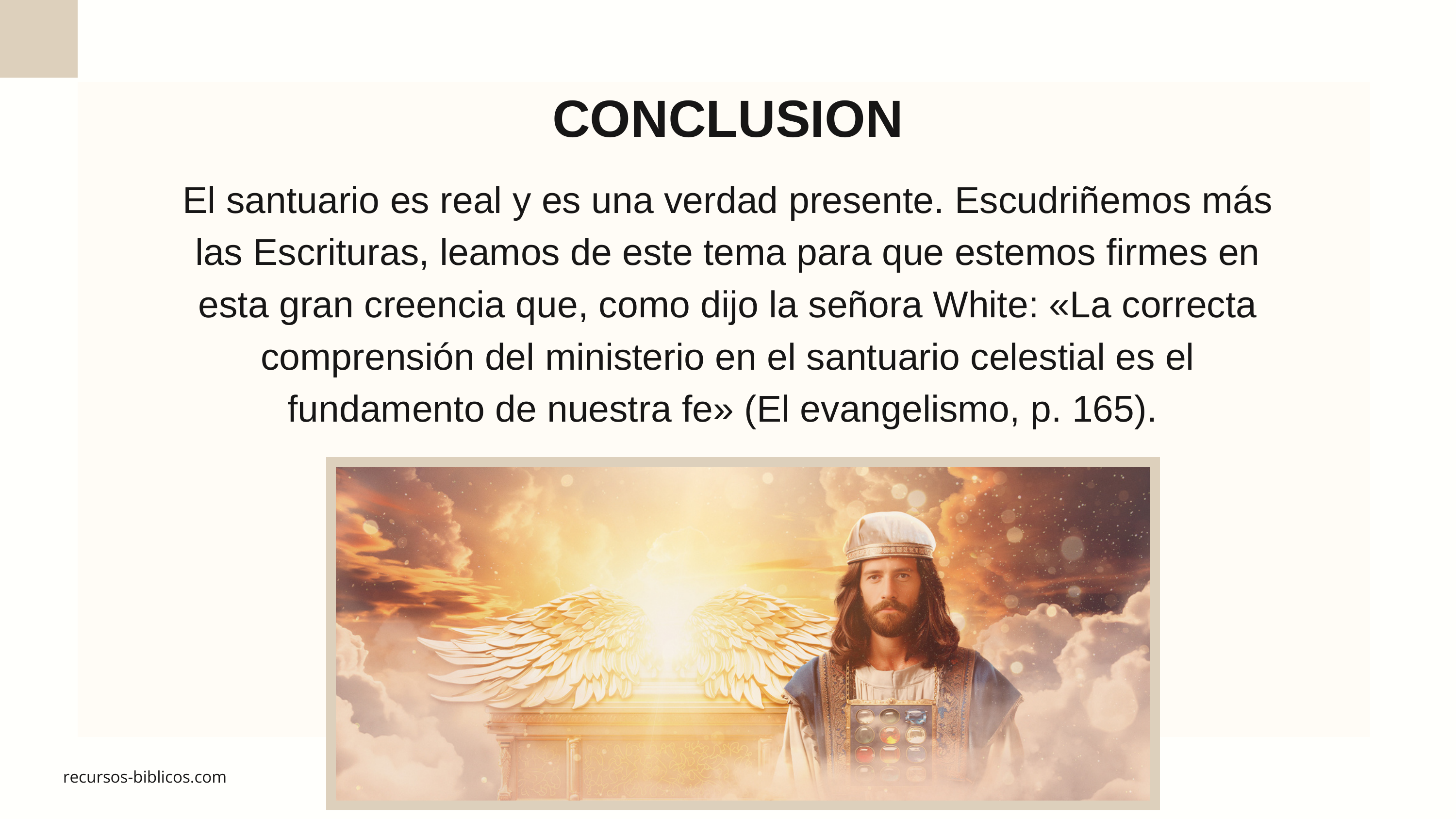

CONCLUSION

El santuario es real y es una verdad presente. Escudriñemos más las Escrituras, leamos de este tema para que estemos firmes en esta gran creencia que, como dijo la señora White: «La correcta comprensión del ministerio en el santuario celestial es el fundamento de nuestra fe» (El evangelismo, p. 165).

recursos-biblicos.com